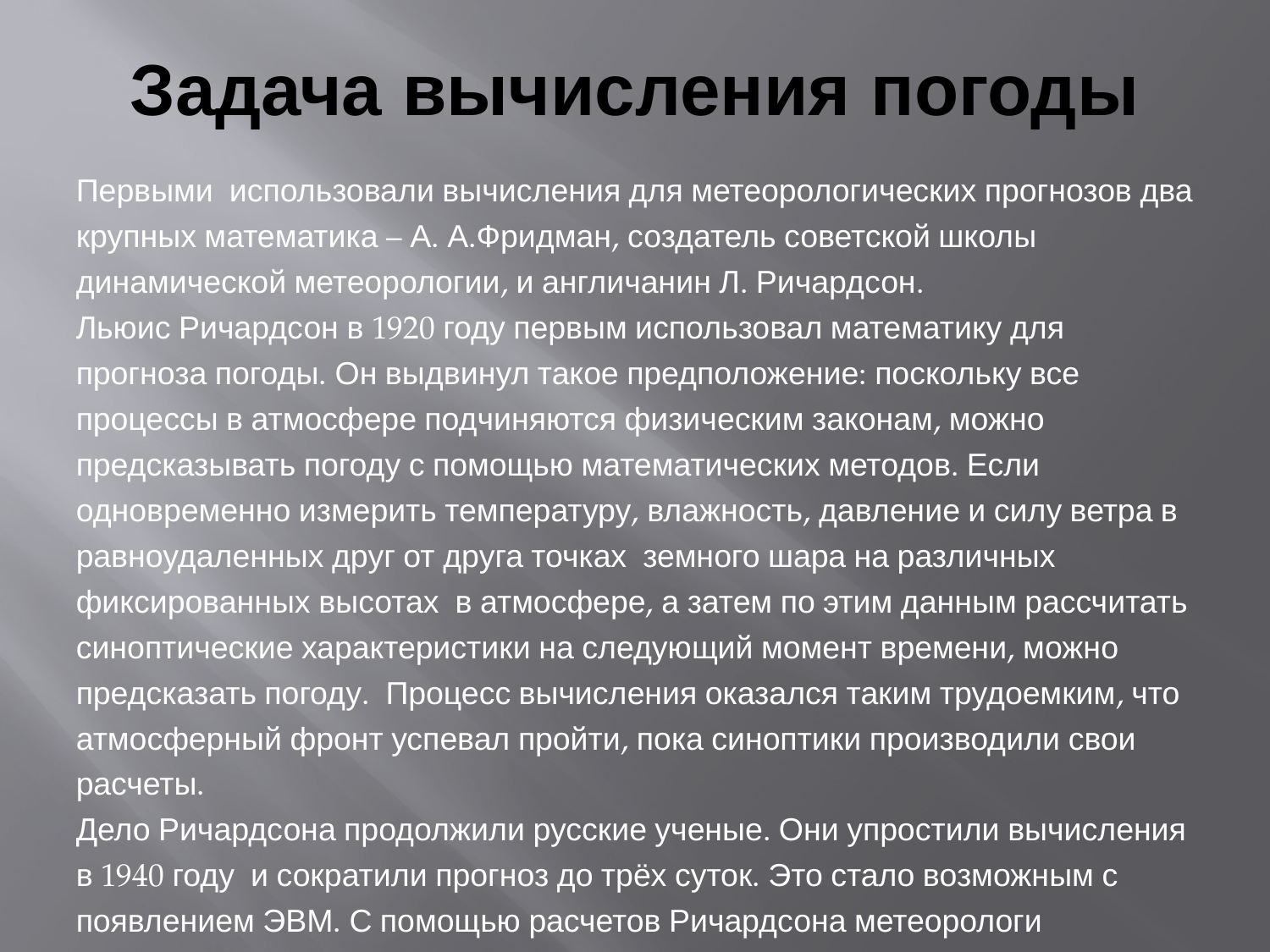

# Задача вычисления погоды
Первыми  использовали вычисления для метеорологических прогнозов два крупных математика – А. А.Фридман, создатель советской школы динамической метеорологии, и англичанин Л. Ричардсон.
Льюис Ричардсон в 1920 году первым использовал математику для прогноза погоды. Он выдвинул такое предположение: поскольку все процессы в атмосфере подчиняются физическим законам, можно предсказывать погоду с помощью математических методов. Если одновременно измерить температуру, влажность, давление и силу ветра в равноудаленных друг от друга точках  земного шара на различных фиксированных высотах  в атмосфере, а затем по этим данным рассчитать синоптические характеристики на следующий момент времени, можно предсказать погоду.  Процесс вычисления оказался таким трудоемким, что атмосферный фронт успевал пройти, пока синоптики производили свои расчеты.
Дело Ричардсона продолжили русские ученые. Они упростили вычисления в 1940 году  и сократили прогноз до трёх суток. Это стало возможным с появлением ЭВМ. С помощью расчетов Ричардсона метеорологи разработали комплексную модель численного прогноза — ряд математических формул, которые учитывают все известные физические законы, управляющие погодными явлениями.